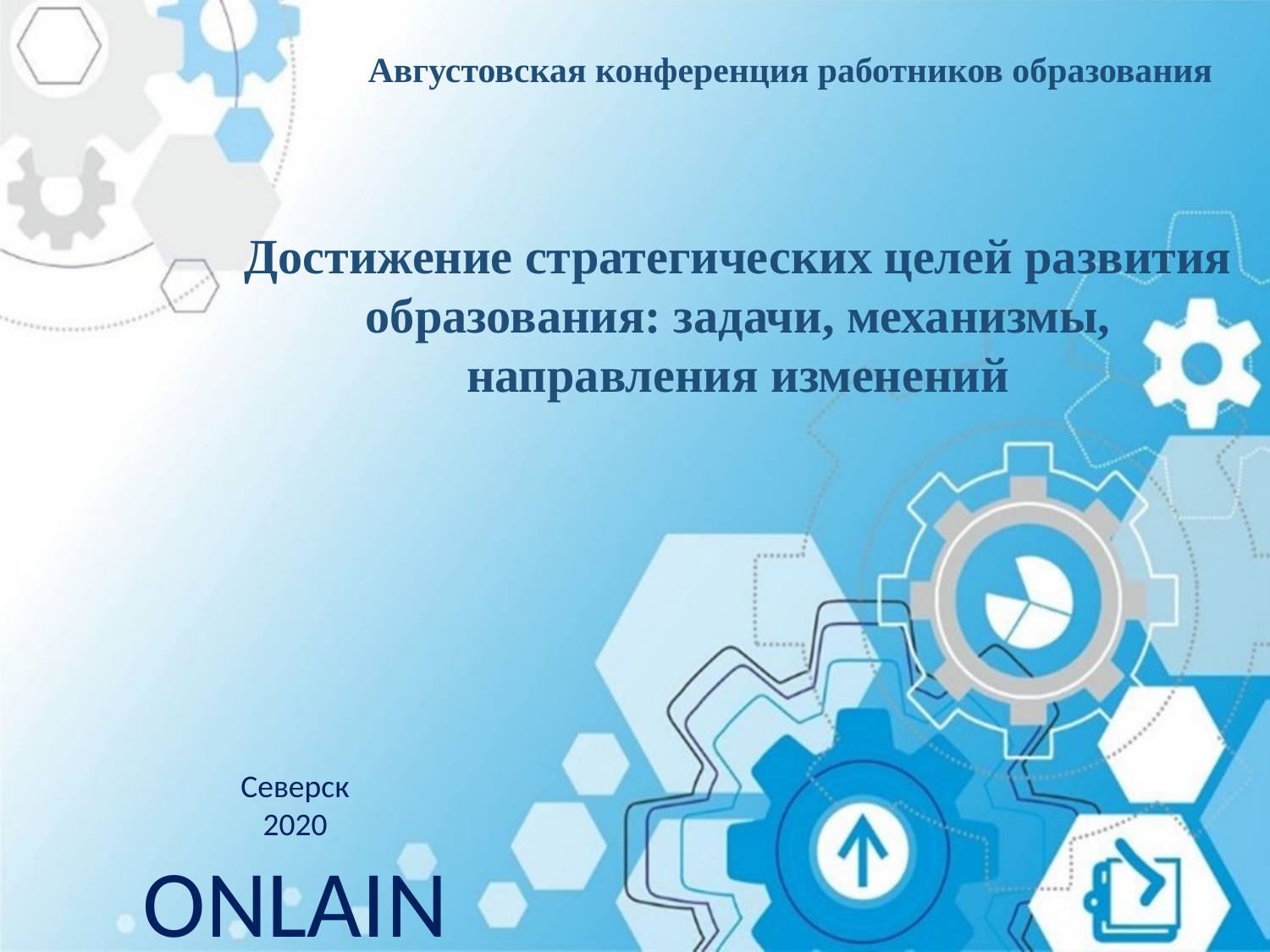

# Августовская конференция работников образования
Достижение стратегических целей развития образования: задачи, механизмы, направления изменений

Северск
2020
ONLAIN